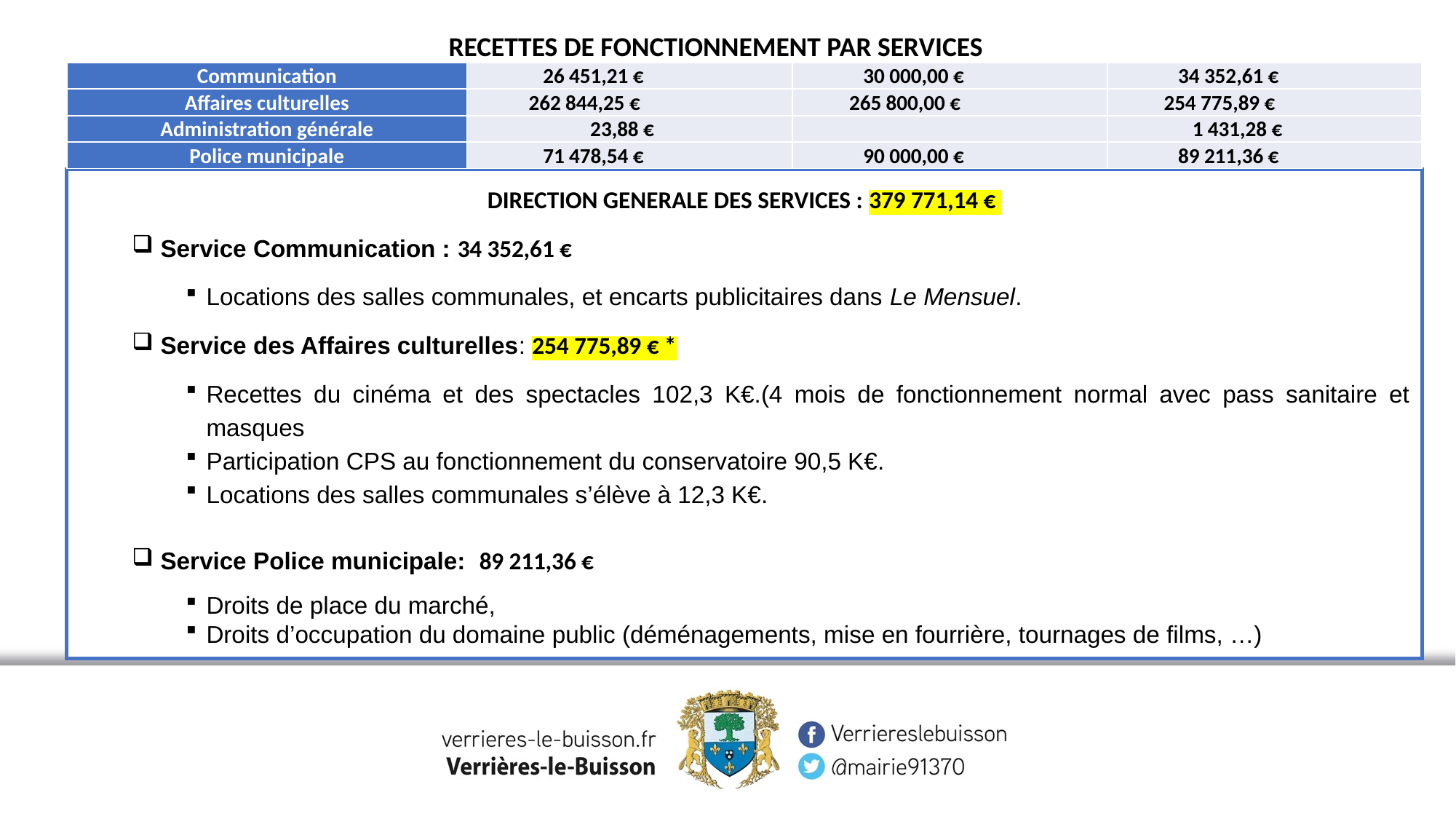

RECETTES DE FONCTIONNEMENT PAR SERVICES

| Communication | 26 451,21 € | 30 000,00 € | 34 352,61 € |
| --- | --- | --- | --- |
| Affaires culturelles | 262 844,25 € | 265 800,00 € | 254 775,89 € |
| Administration générale | 23,88 € |  | 1 431,28 € |
| Police municipale | 71 478,54 € | 90 000,00 € | 89 211,36 € |
DIRECTION GENERALE DES SERVICES : 379 771,14 €
 Service Communication : 34 352,61 €
Locations des salles communales, et encarts publicitaires dans Le Mensuel.
 Service des Affaires culturelles: 254 775,89 € *
Recettes du cinéma et des spectacles 102,3 K€.(4 mois de fonctionnement normal avec pass sanitaire et masques
Participation CPS au fonctionnement du conservatoire 90,5 K€.
Locations des salles communales s’élève à 12,3 K€.

 Service Police municipale:  89 211,36 €
Droits de place du marché,
Droits d’occupation du domaine public (déménagements, mise en fourrière, tournages de films, …)